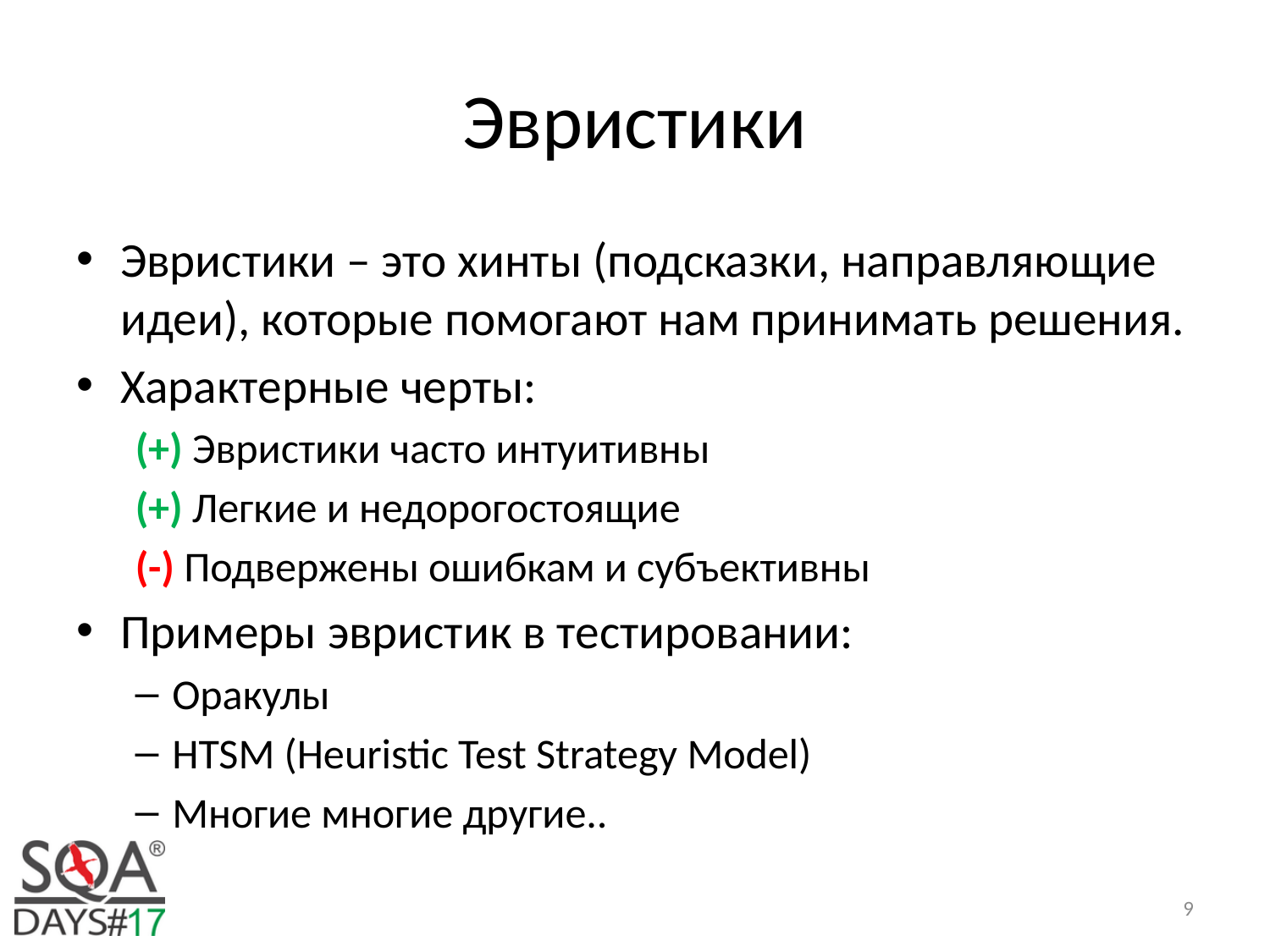

# Эвристики
Эвристики – это хинты (подсказки, направляющие идеи), которые помогают нам принимать решения.
Характерные черты:
(+) Эвристики часто интуитивны
(+) Легкие и недорогостоящие
(-) Подвержены ошибкам и субъективны
Примеры эвристик в тестировании:
Оракулы
HTSM (Heuristic Test Strategy Model)
Многие многие другие..
9